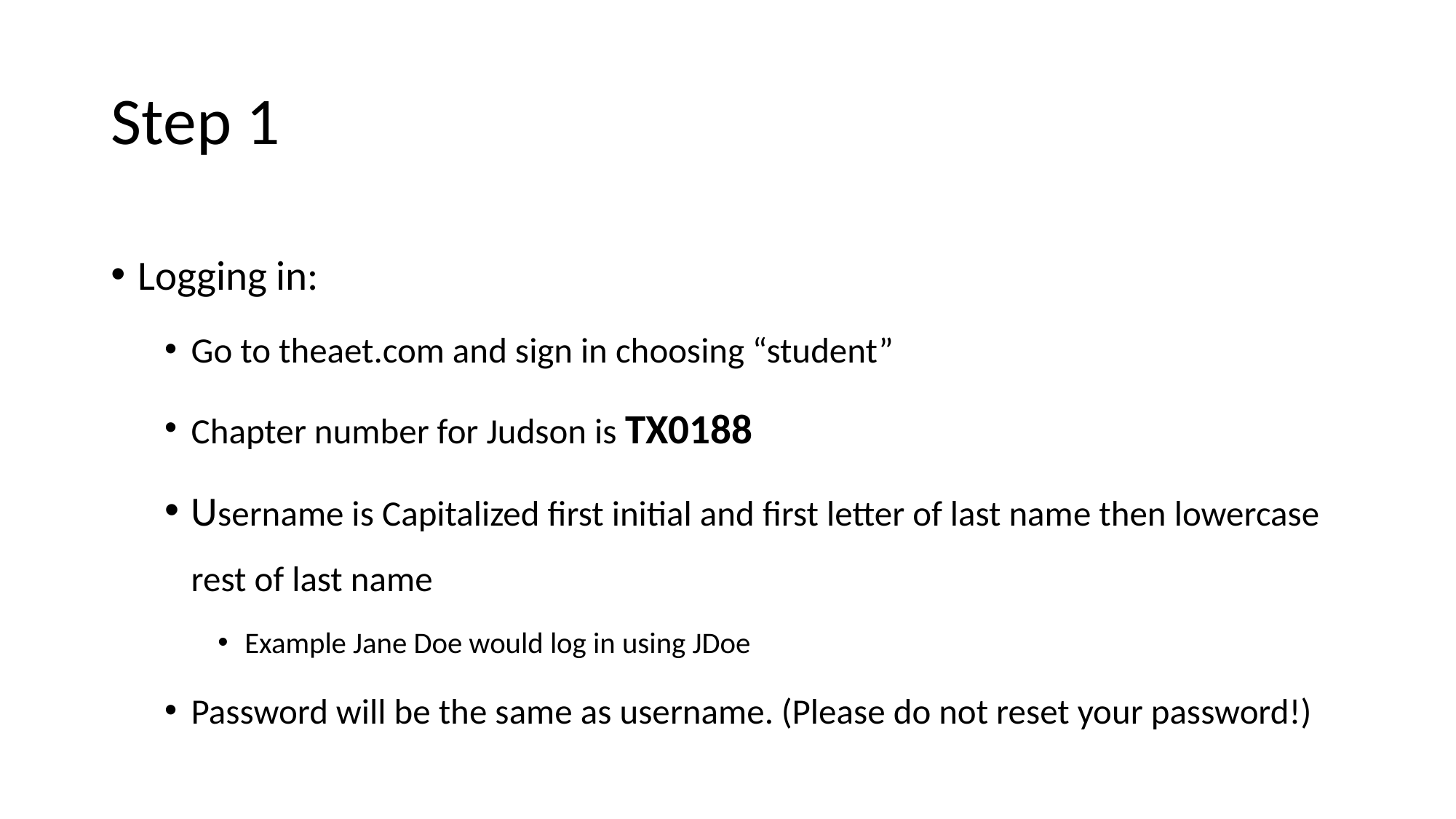

# Step 1
Logging in:
Go to theaet.com and sign in choosing “student”
Chapter number for Judson is TX0188
Username is Capitalized first initial and first letter of last name then lowercase rest of last name
Example Jane Doe would log in using JDoe
Password will be the same as username. (Please do not reset your password!)